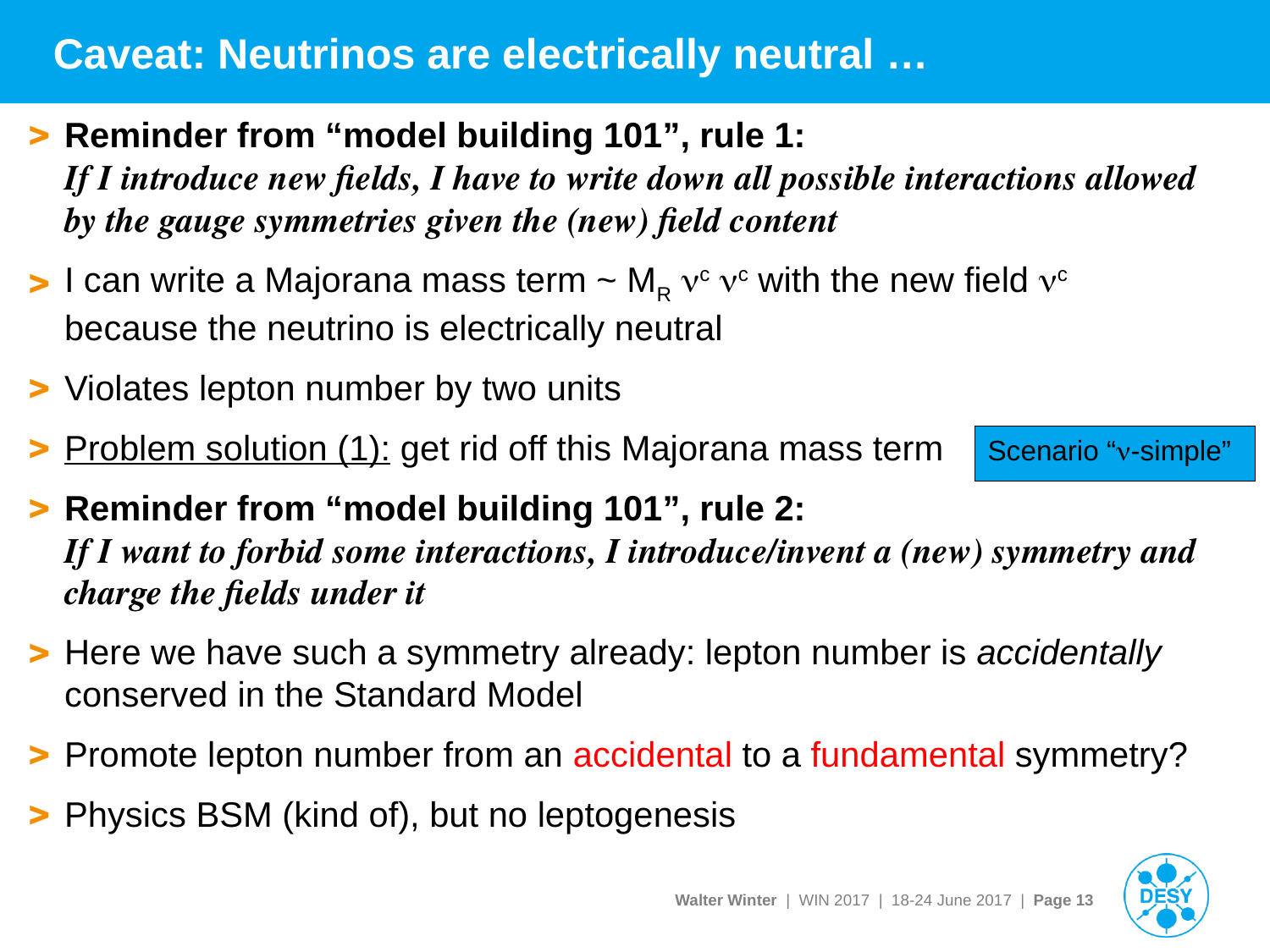

# Caveat: Neutrinos are electrically neutral …
Reminder from “model building 101”, rule 1:
If I introduce new fields, I have to write down all possible interactions allowed by the gauge symmetries given the (new) field content
I can write a Majorana mass term ~ MR νc νc with the new field νc
because the neutrino is electrically neutral
Violates lepton number by two units
Problem solution (1): get rid off this Majorana mass term
Reminder from “model building 101”, rule 2:
If I want to forbid some interactions, I introduce/invent a (new) symmetry and charge the fields under it
Here we have such a symmetry already: lepton number is accidentally conserved in the Standard Model
Promote lepton number from an accidental to a fundamental symmetry?
Physics BSM (kind of), but no leptogenesis

Scenario “ν-simple”